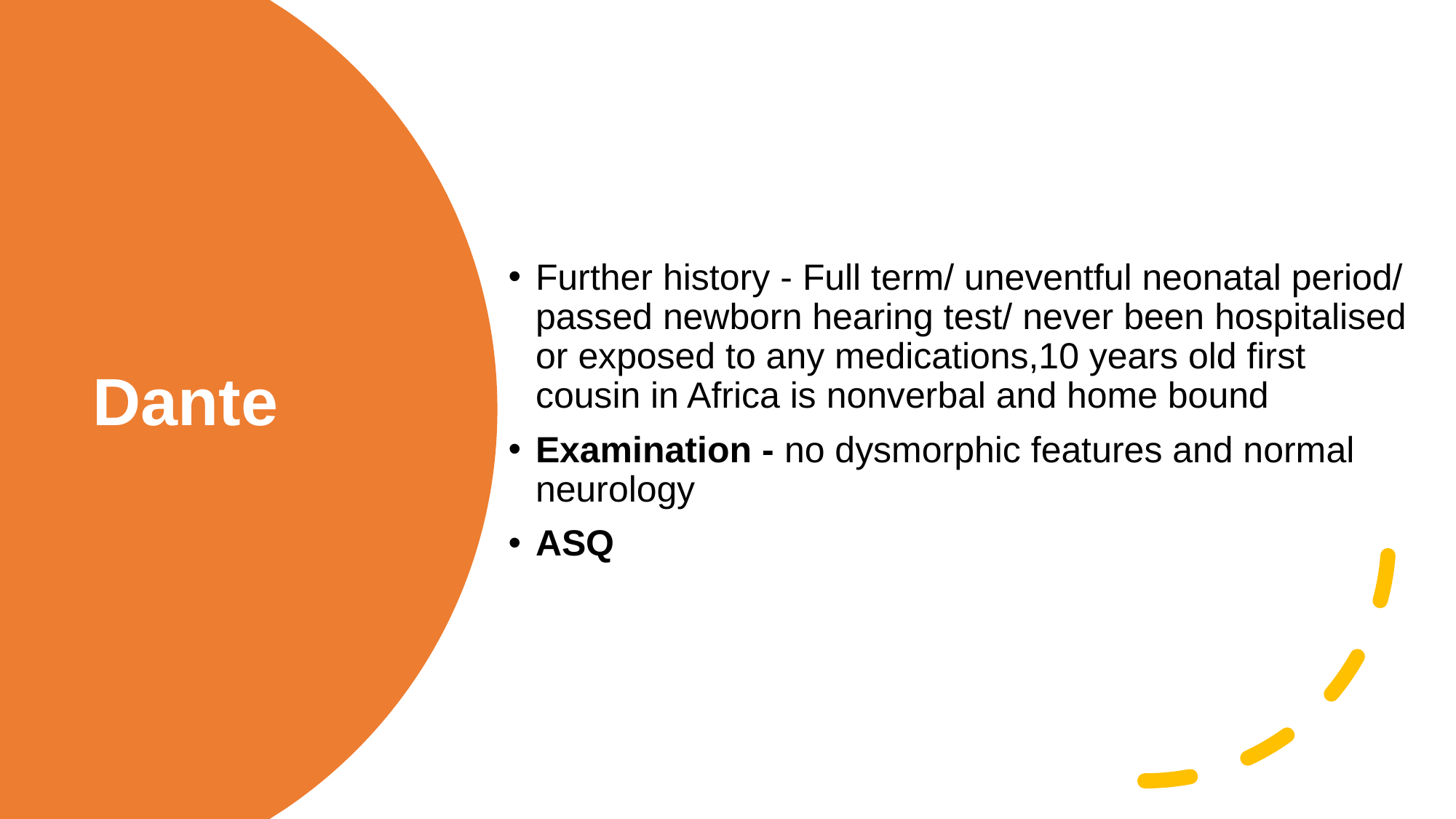

Further history - Full term/ uneventful neonatal period/ passed newborn hearing test/ never been hospitalised or exposed to any medications,10 years old first cousin in Africa is nonverbal and home bound
Examination - no dysmorphic features and normal neurology
ASQ
# Dante